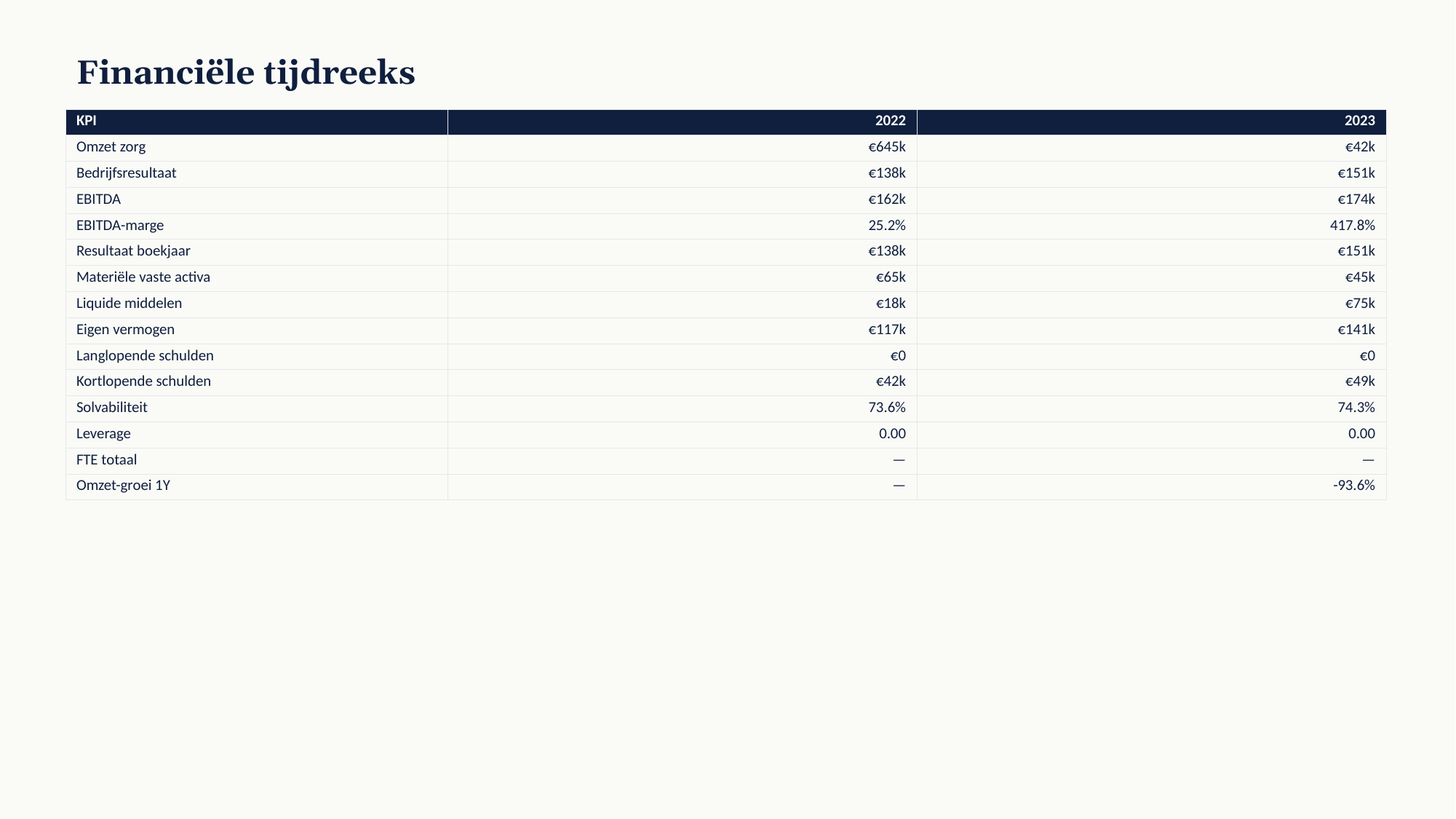

Financiële tijdreeks
| KPI | 2022 | 2023 |
| --- | --- | --- |
| Omzet zorg | €645k | €42k |
| Bedrijfsresultaat | €138k | €151k |
| EBITDA | €162k | €174k |
| EBITDA-marge | 25.2% | 417.8% |
| Resultaat boekjaar | €138k | €151k |
| Materiële vaste activa | €65k | €45k |
| Liquide middelen | €18k | €75k |
| Eigen vermogen | €117k | €141k |
| Langlopende schulden | €0 | €0 |
| Kortlopende schulden | €42k | €49k |
| Solvabiliteit | 73.6% | 74.3% |
| Leverage | 0.00 | 0.00 |
| FTE totaal | — | — |
| Omzet-groei 1Y | — | -93.6% |